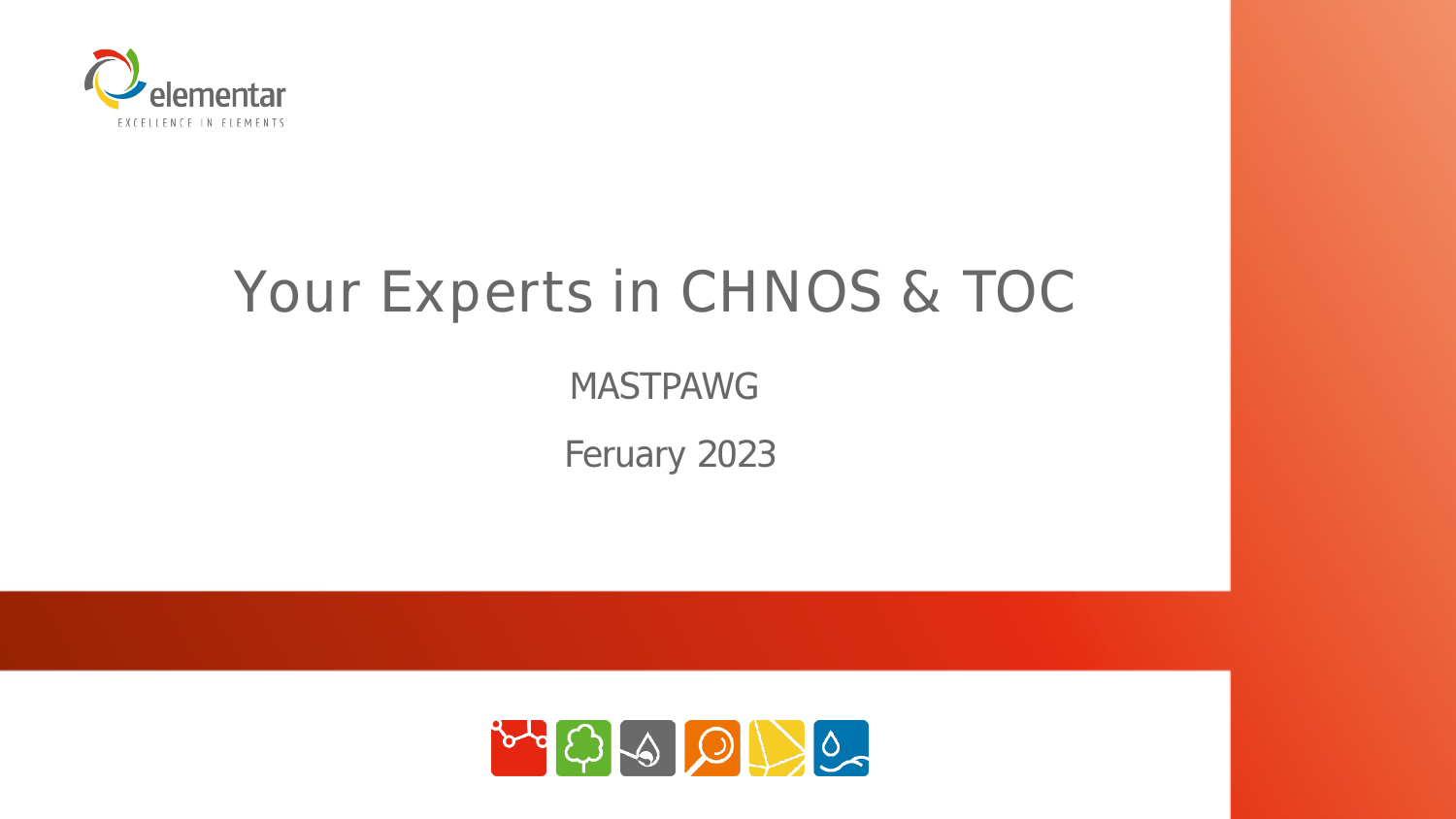

Your Experts in CHNOS & TOC

MASTPAWG
Feruary 2023